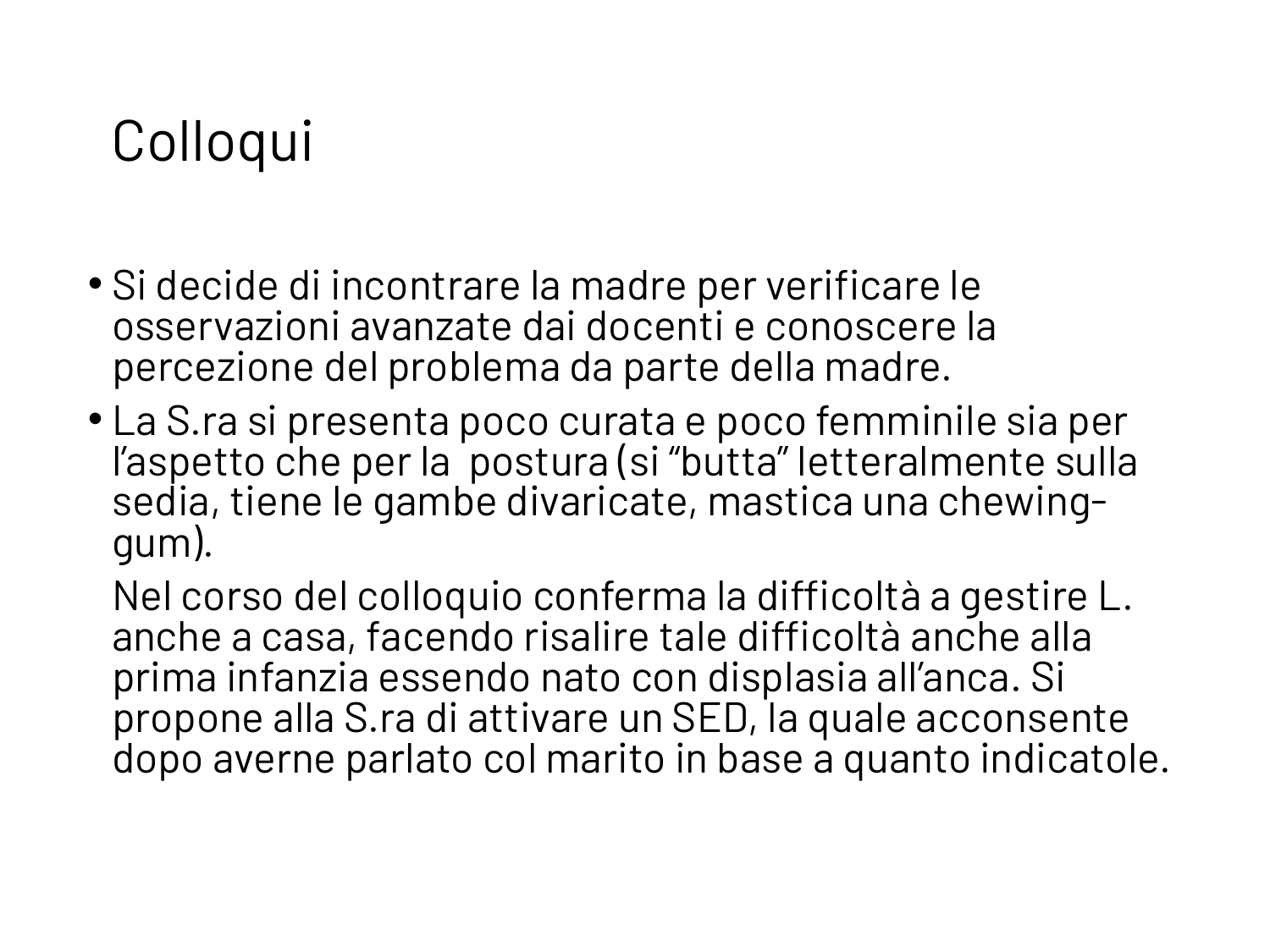

# Colloqui
Si decide di incontrare la madre per verificare le osservazioni avanzate dai docenti e conoscere la percezione del problema da parte della madre.
La S.ra si presenta poco curata e poco femminile sia per l’aspetto che per la  postura (si “butta” letteralmente sulla sedia, tiene le gambe divaricate, mastica una chewing-gum).
	Nel corso del colloquio conferma la difficoltà a gestire L. anche a casa, facendo risalire tale difficoltà anche alla prima infanzia essendo nato con displasia all’anca. Si propone alla S.ra di attivare un SED, la quale acconsente dopo averne parlato col marito in base a quanto indicatole.